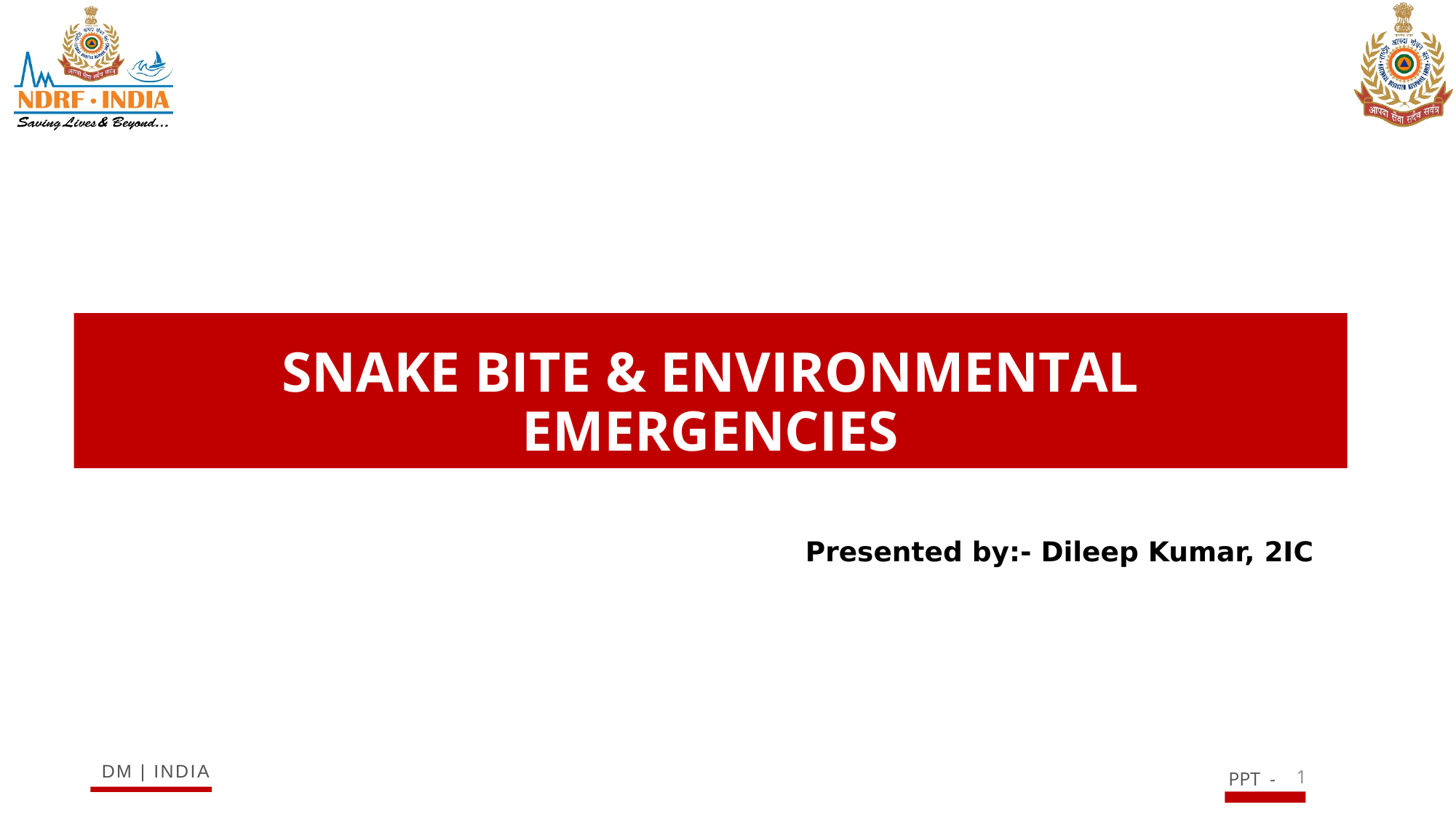

# SNAKE BITE & ENVIRONMENTAL EMERGENCIES
Presented by:- Dileep Kumar, 2IC

1